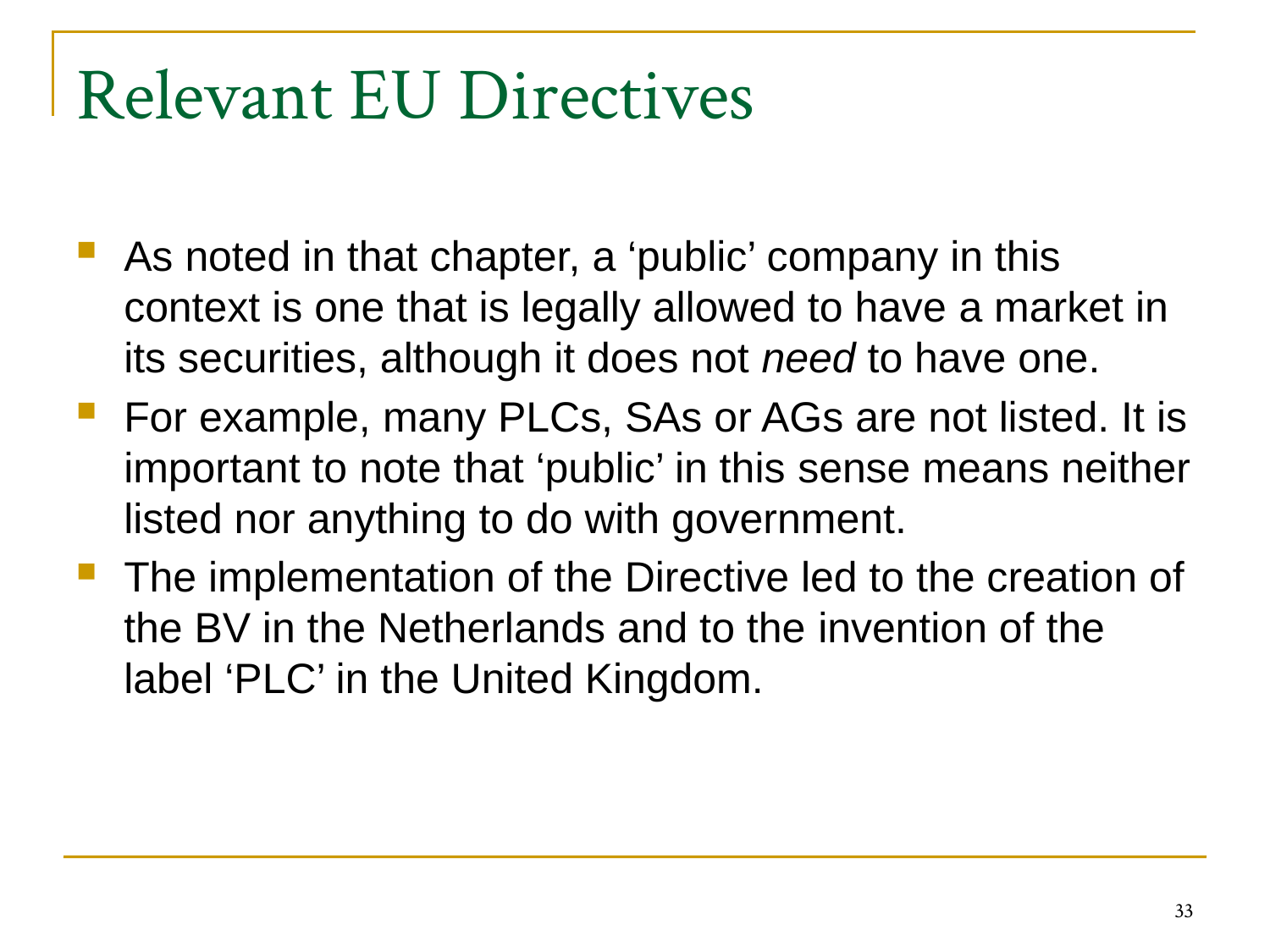

# Relevant EU Directives
As noted in that chapter, a ‘public’ company in this context is one that is legally allowed to have a market in its securities, although it does not need to have one.
For example, many PLCs, SAs or AGs are not listed. It is important to note that ‘public’ in this sense means neither listed nor anything to do with government.
The implementation of the Directive led to the creation of the BV in the Netherlands and to the invention of the label ‘PLC’ in the United Kingdom.
33